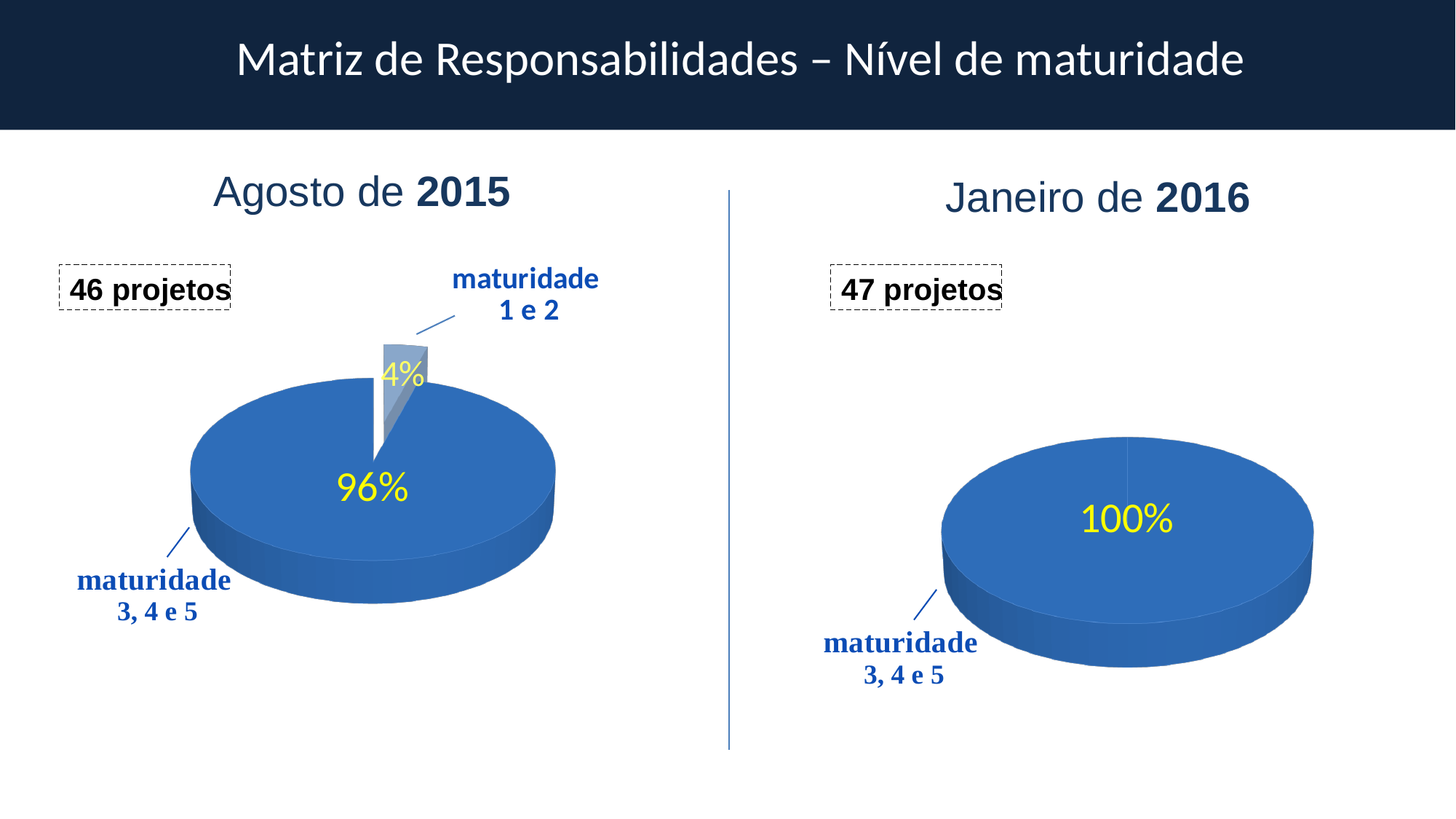

Matriz de Responsabilidades – Nível de maturidade
Agosto de 2015
Janeiro de 2016

[unsupported chart]

47 projetos

46 projetos

[unsupported chart]